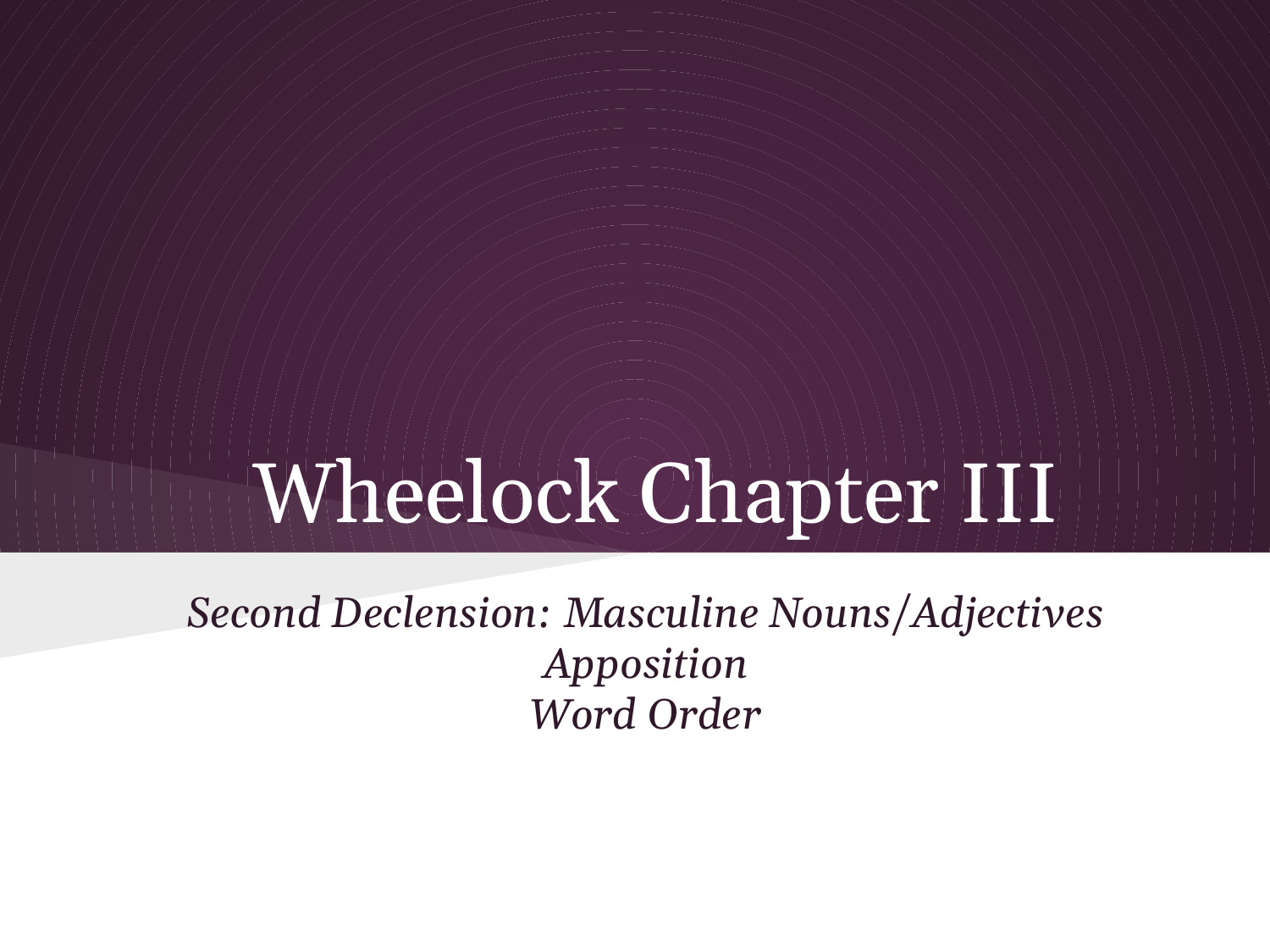

# Wheelock Chapter III
Second Declension: Masculine Nouns/Adjectives
Apposition
Word Order